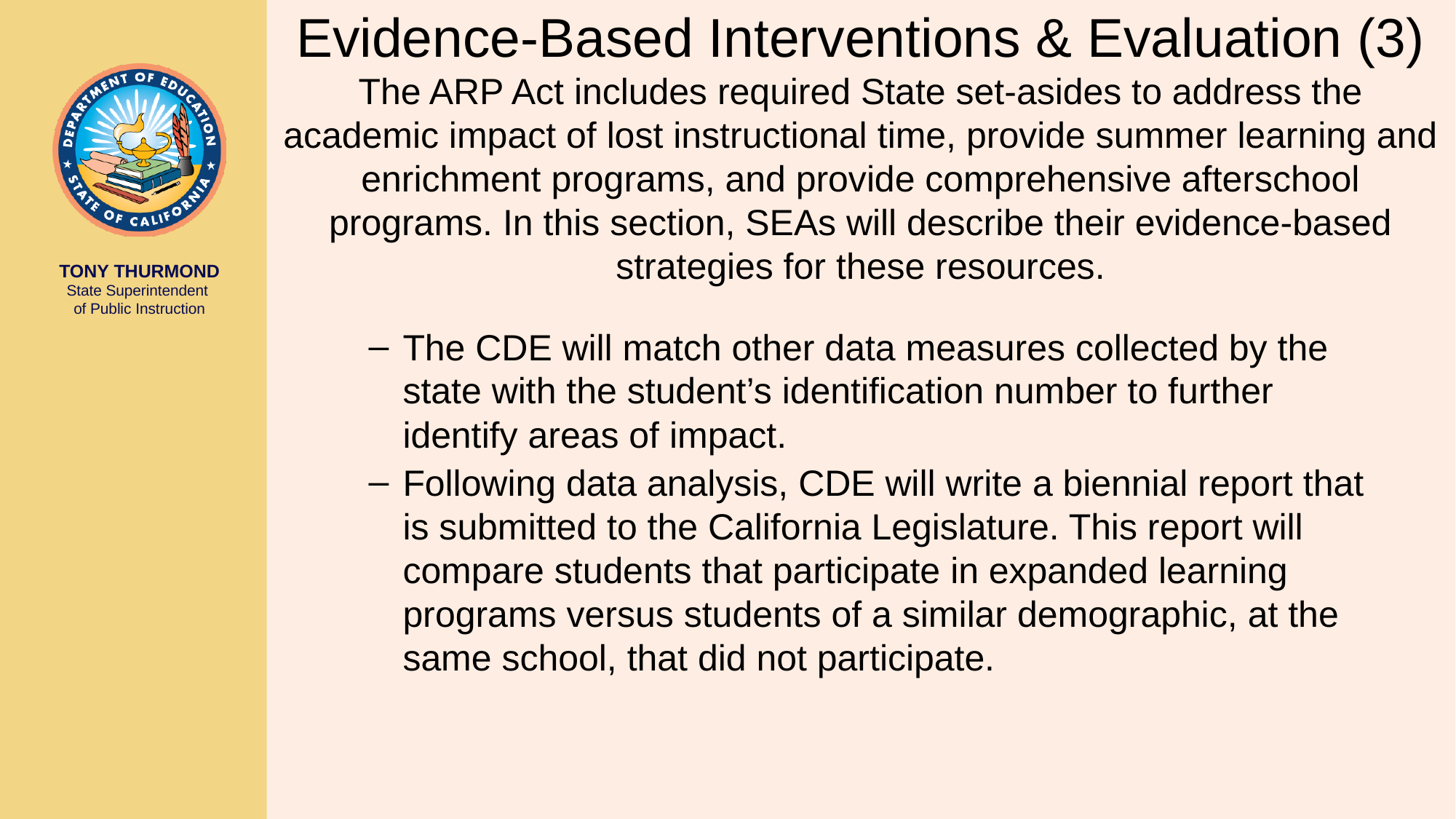

# Evidence-Based Interventions & Evaluation (3) The ARP Act includes required State set-asides to address the academic impact of lost instructional time, provide summer learning and enrichment programs, and provide comprehensive afterschool programs. In this section, SEAs will describe their evidence-based strategies for these resources.
The CDE will match other data measures collected by the state with the student’s identification number to further identify areas of impact.
Following data analysis, CDE will write a biennial report that is submitted to the California Legislature. This report will compare students that participate in expanded learning programs versus students of a similar demographic, at the same school, that did not participate.